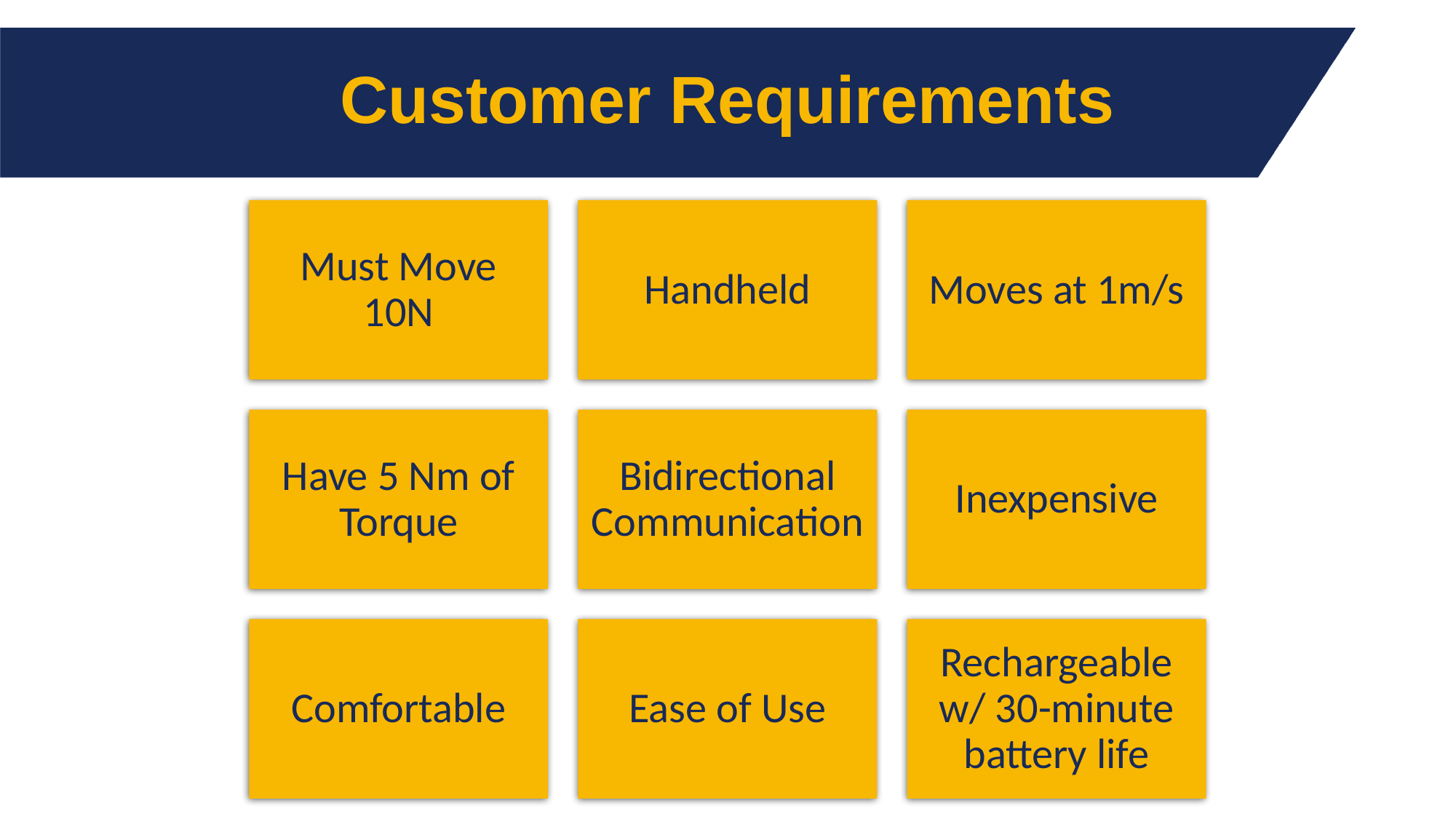

# Customer Requirements
Must Move 10N​
Handheld​
Moves at 1m/s​
Have 5 Nm of Torque​
Bidirectional Communication​
Inexpensive​
Comfortable​
Ease of Use​
Rechargeable w/ 30-minute battery life​